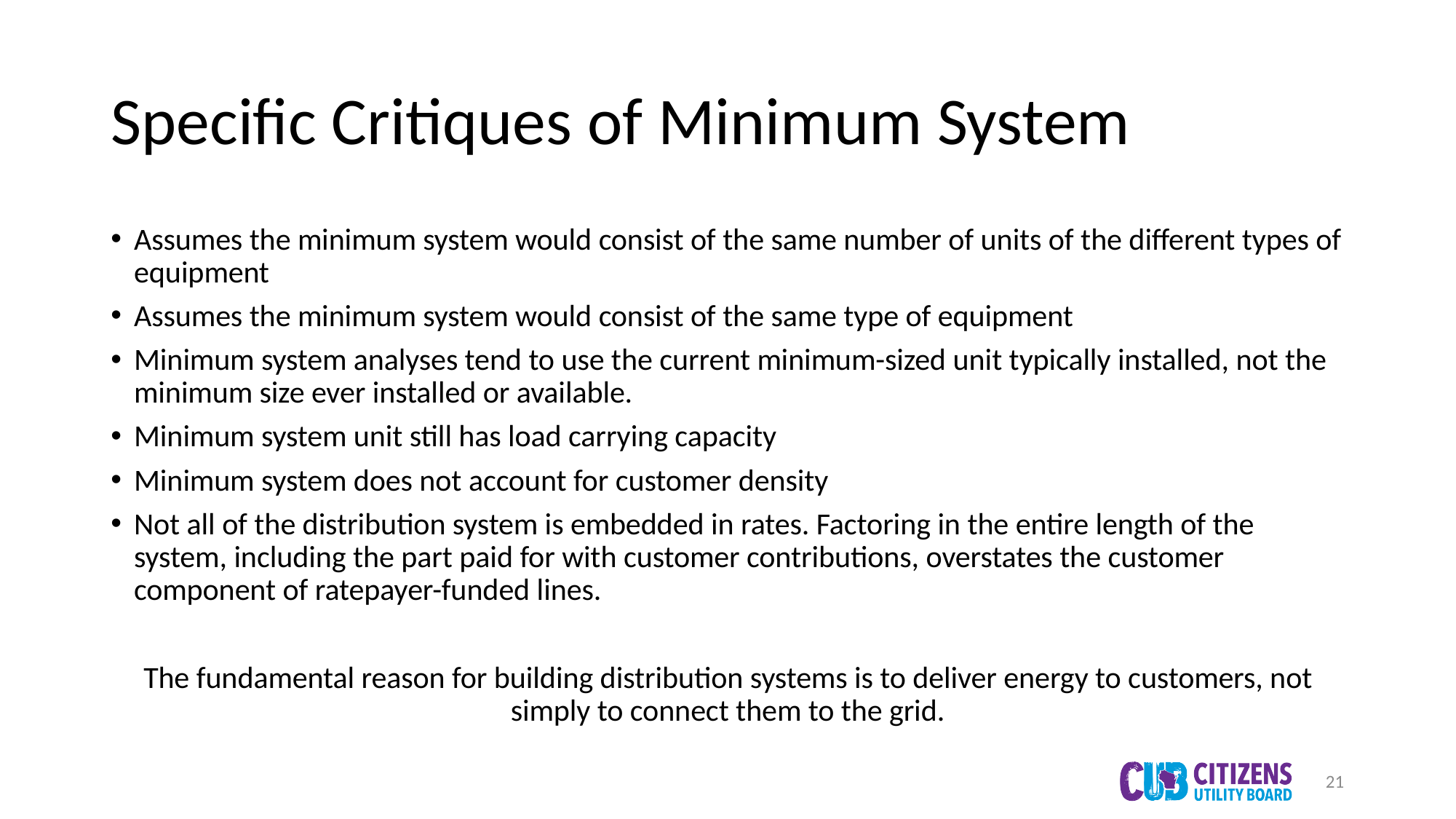

# Specific Critiques of Minimum System
Assumes the minimum system would consist of the same number of units of the different types of equipment
Assumes the minimum system would consist of the same type of equipment
Minimum system analyses tend to use the current minimum-sized unit typically installed, not the minimum size ever installed or available.
Minimum system unit still has load carrying capacity
Minimum system does not account for customer density
Not all of the distribution system is embedded in rates. Factoring in the entire length of the system, including the part paid for with customer contributions, overstates the customer component of ratepayer-funded lines.

The fundamental reason for building distribution systems is to deliver energy to customers, not simply to connect them to the grid.
21